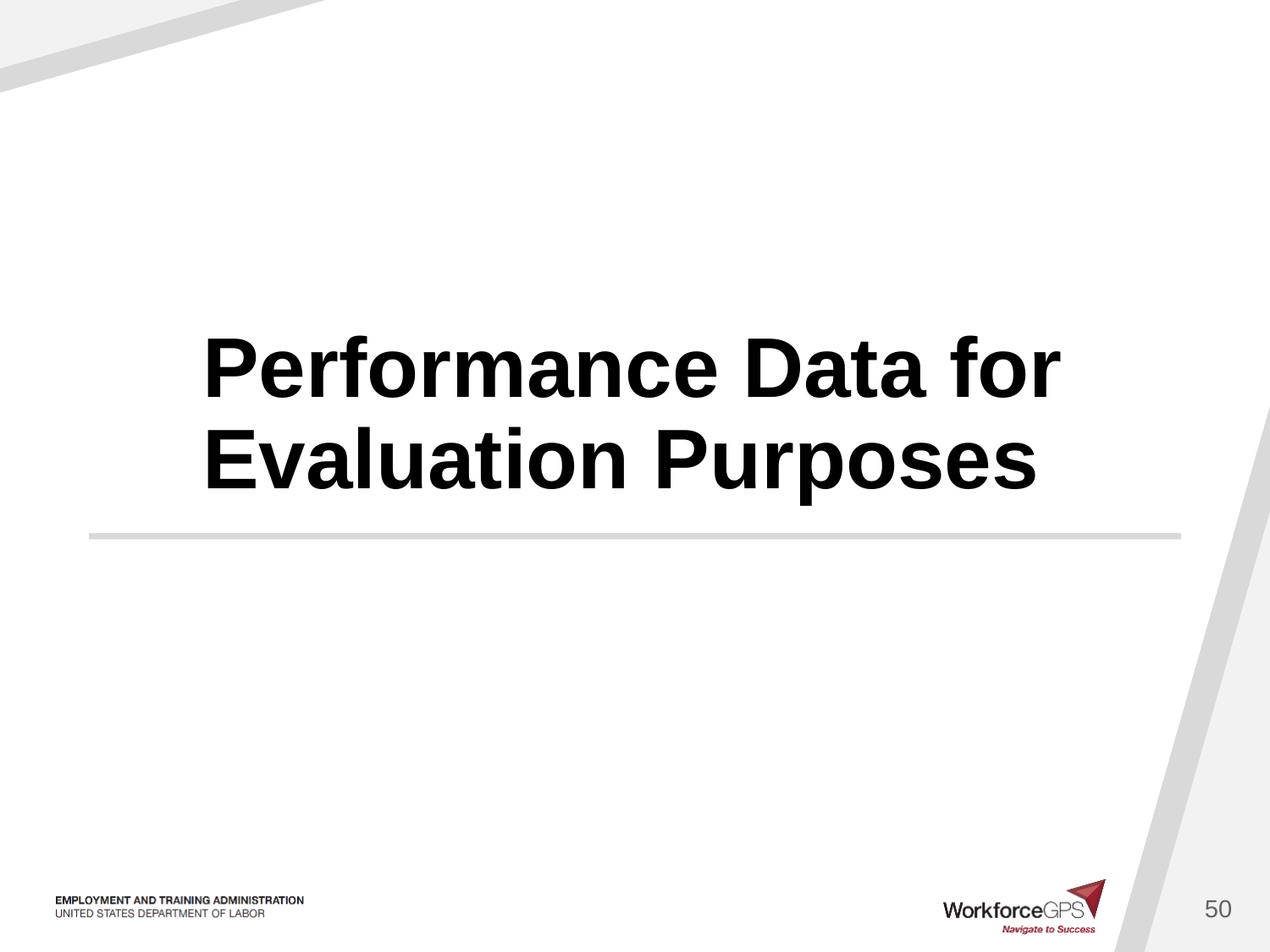

# Performance Data for Evaluation Purposes
50